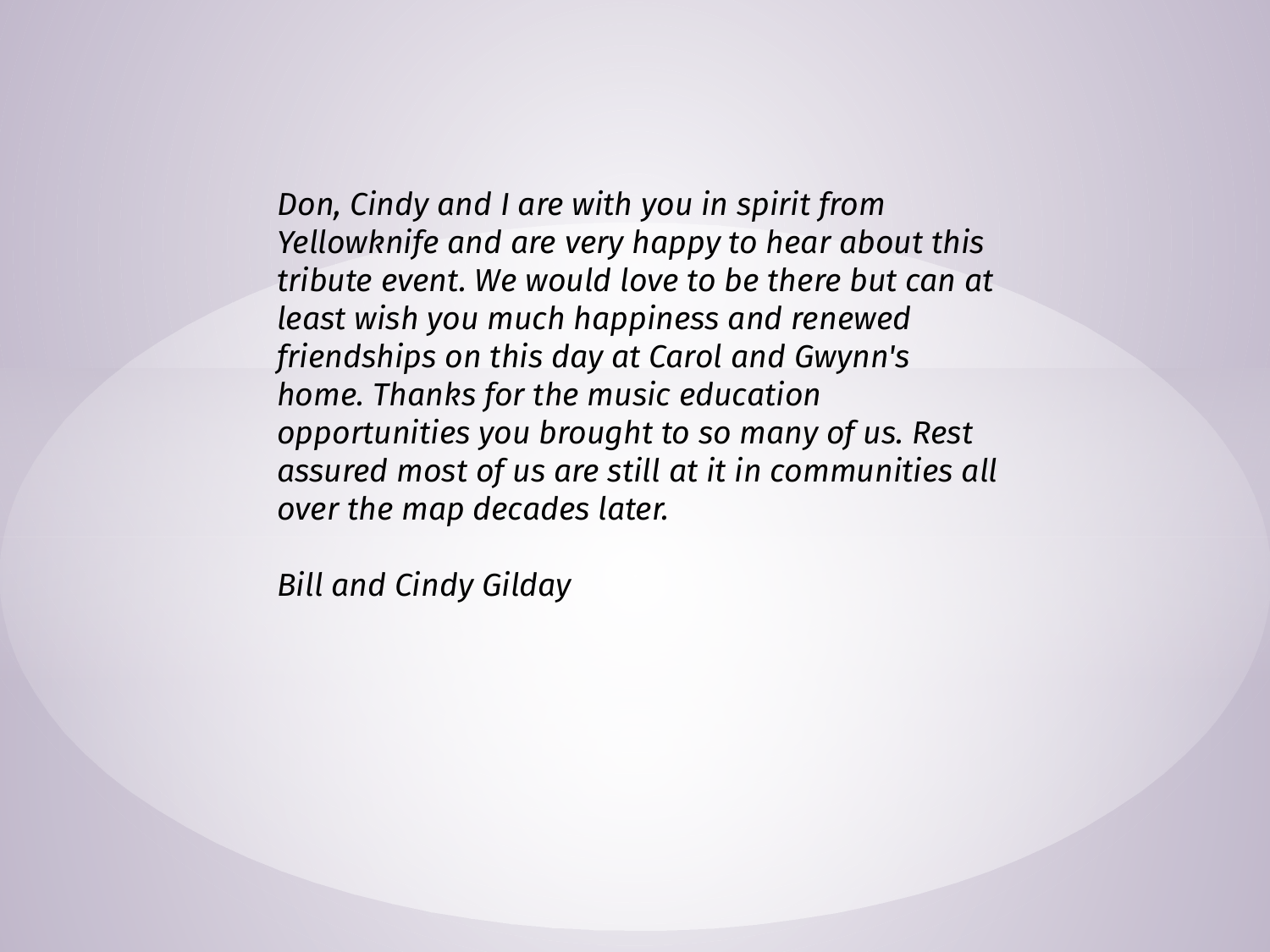

Don, Cindy and I are with you in spirit from Yellowknife and are very happy to hear about this tribute event. We would love to be there but can at least wish you much happiness and renewed friendships on this day at Carol and Gwynn's home. Thanks for the music education opportunities you brought to so many of us. Rest assured most of us are still at it in communities all over the map decades later.
Bill and Cindy Gilday